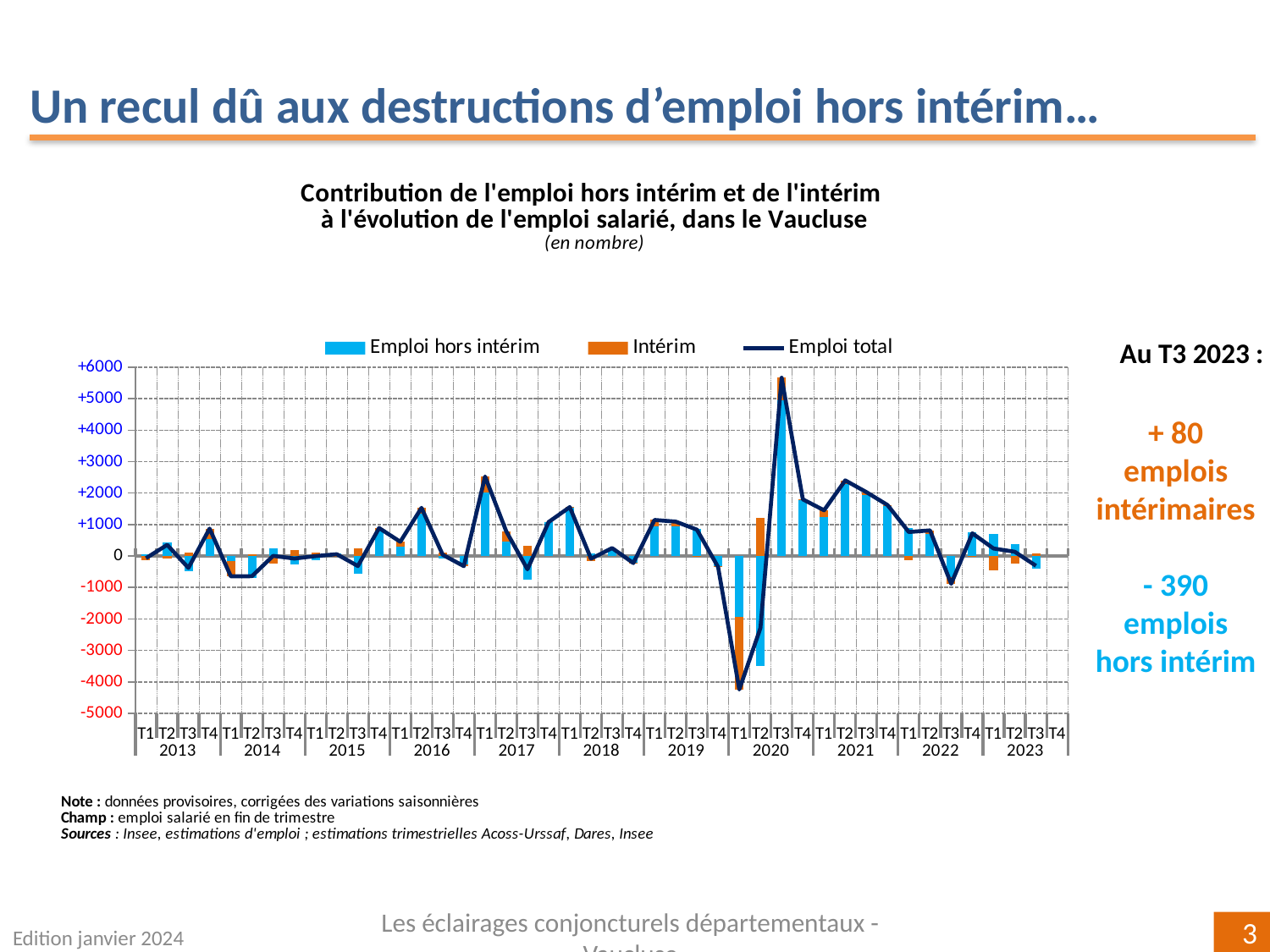

Un recul dû aux destructions d’emploi hors intérim…

[unsupported chart]

Au T3 2023 :
+ 80
emplois intérimaires

- 390
emplois hors intérim

Edition janvier 2024
Les éclairages conjoncturels départementaux - Vaucluse
3